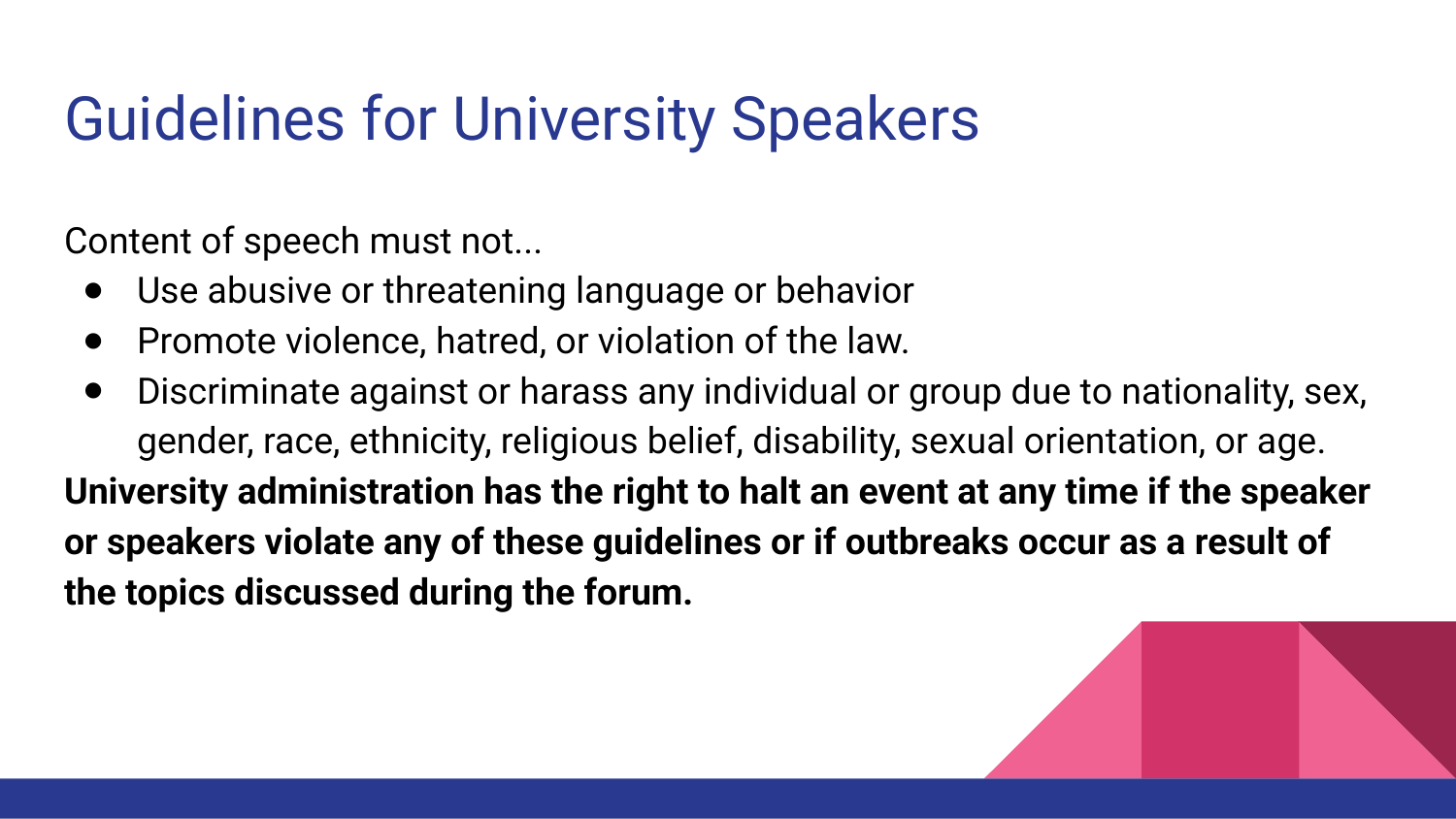

# Guidelines for University Speakers
Content of speech must not...
Use abusive or threatening language or behavior
Promote violence, hatred, or violation of the law.
Discriminate against or harass any individual or group due to nationality, sex, gender, race, ethnicity, religious belief, disability, sexual orientation, or age.
University administration has the right to halt an event at any time if the speaker or speakers violate any of these guidelines or if outbreaks occur as a result of the topics discussed during the forum.